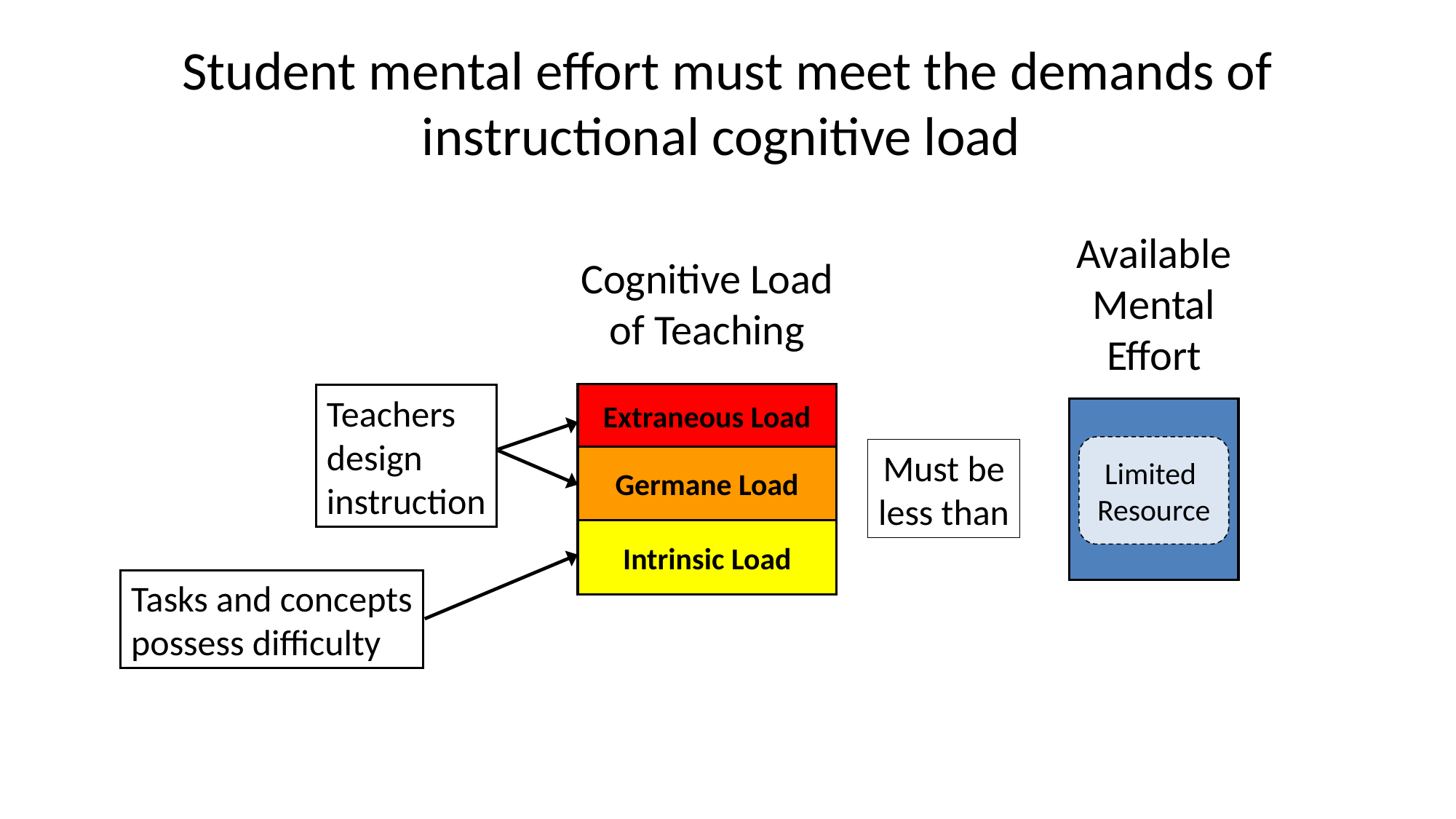

# Student mental effort must meet the demands of instructional cognitive load
Available
Mental Effort
Cognitive Load
of Teaching
Extraneous Load
Teachers
design
instruction

Limited
Resource
Must be
less than
Germane Load

Intrinsic Load

Tasks and concepts
possess difficulty